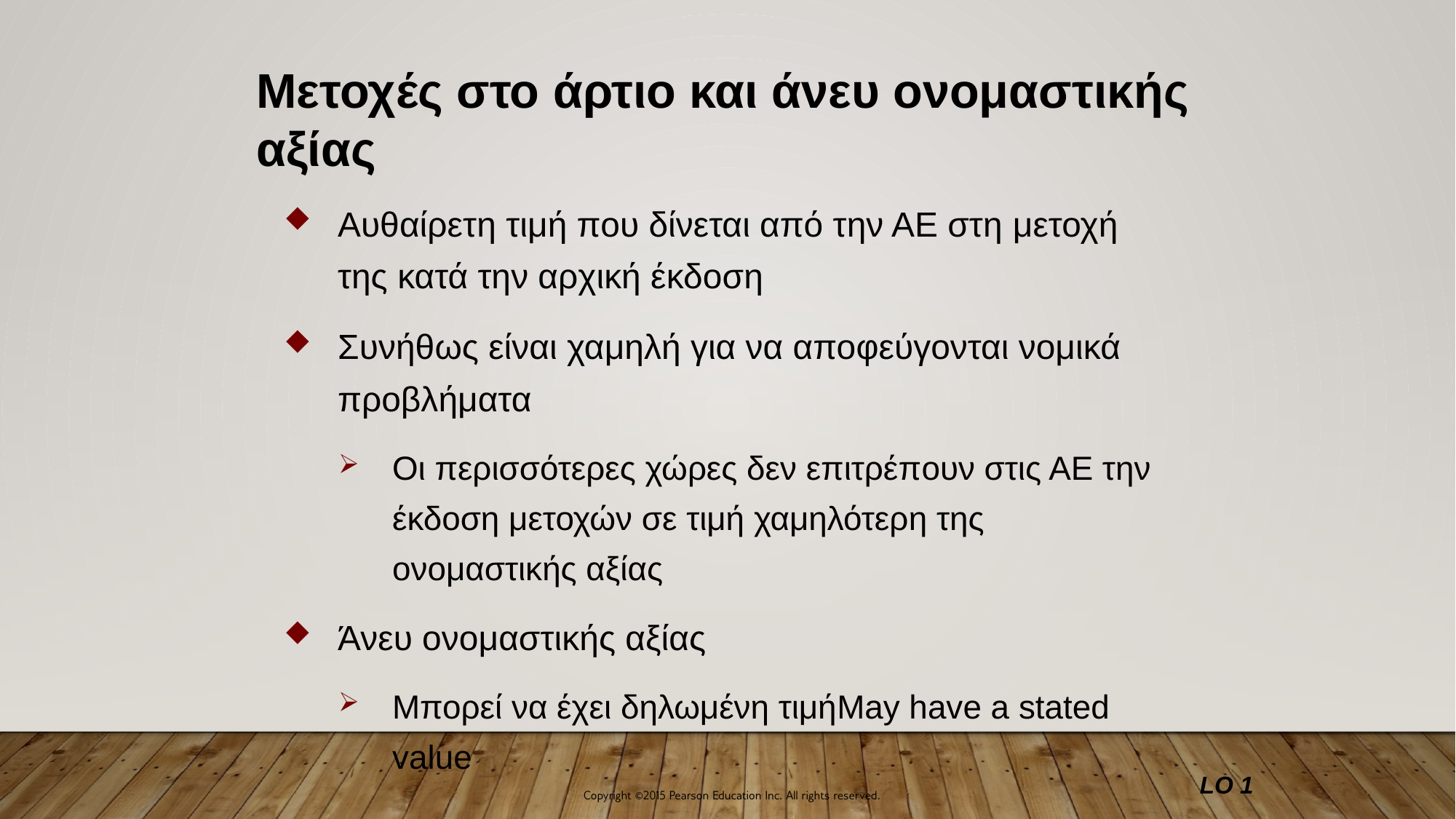

Μετοχές στο άρτιο και άνευ ονομαστικής αξίας
Αυθαίρετη τιμή που δίνεται από την ΑΕ στη μετοχή της κατά την αρχική έκδοση
Συνήθως είναι χαμηλή για να αποφεύγονται νομικά προβλήματα
Οι περισσότερες χώρες δεν επιτρέπουν στις ΑΕ την έκδοση μετοχών σε τιμή χαμηλότερη της ονομαστικής αξίας
Άνευ ονομαστικής αξίας
Μπορεί να έχει δηλωμένη τιμήMay have a stated value
LO 1
Copyright ©2015 Pearson Education Inc. All rights reserved.